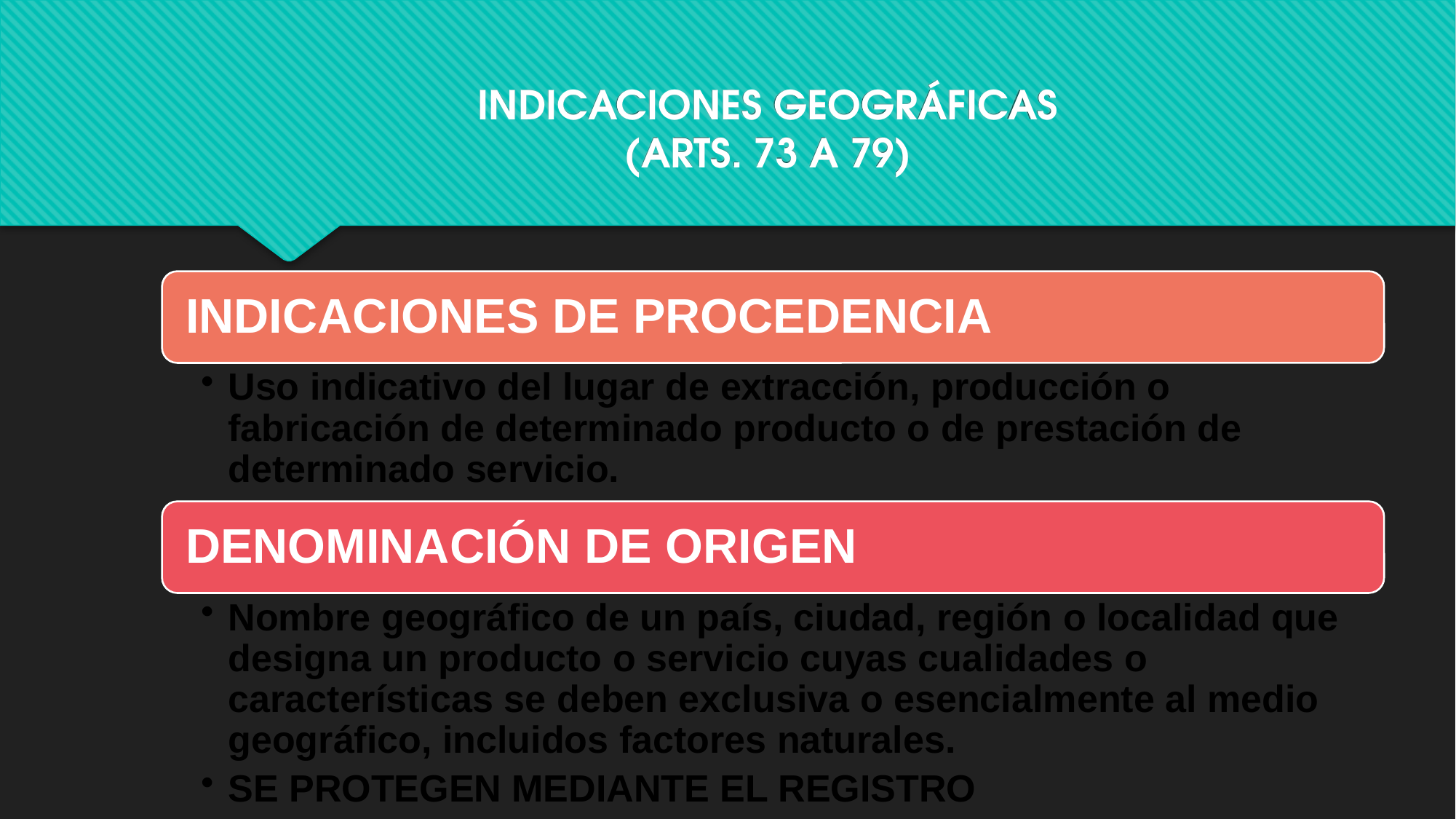

INDICACIONES GEOGRÁFICAS
(ARTS. 73 A 79)‏‏‏‏

INDICACIONES DE PROCEDENCIA
Uso indicativo del lugar de extracción, producción o fabricación de determinado producto o de prestación de determinado servicio.
DENOMINACIÓN DE ORIGEN
Nombre geográfico de un país, ciudad, región o localidad que designa un producto o servicio cuyas cualidades o características se deben exclusiva o esencialmente al medio geográfico, incluidos factores naturales.
SE PROTEGEN MEDIANTE EL REGISTRO